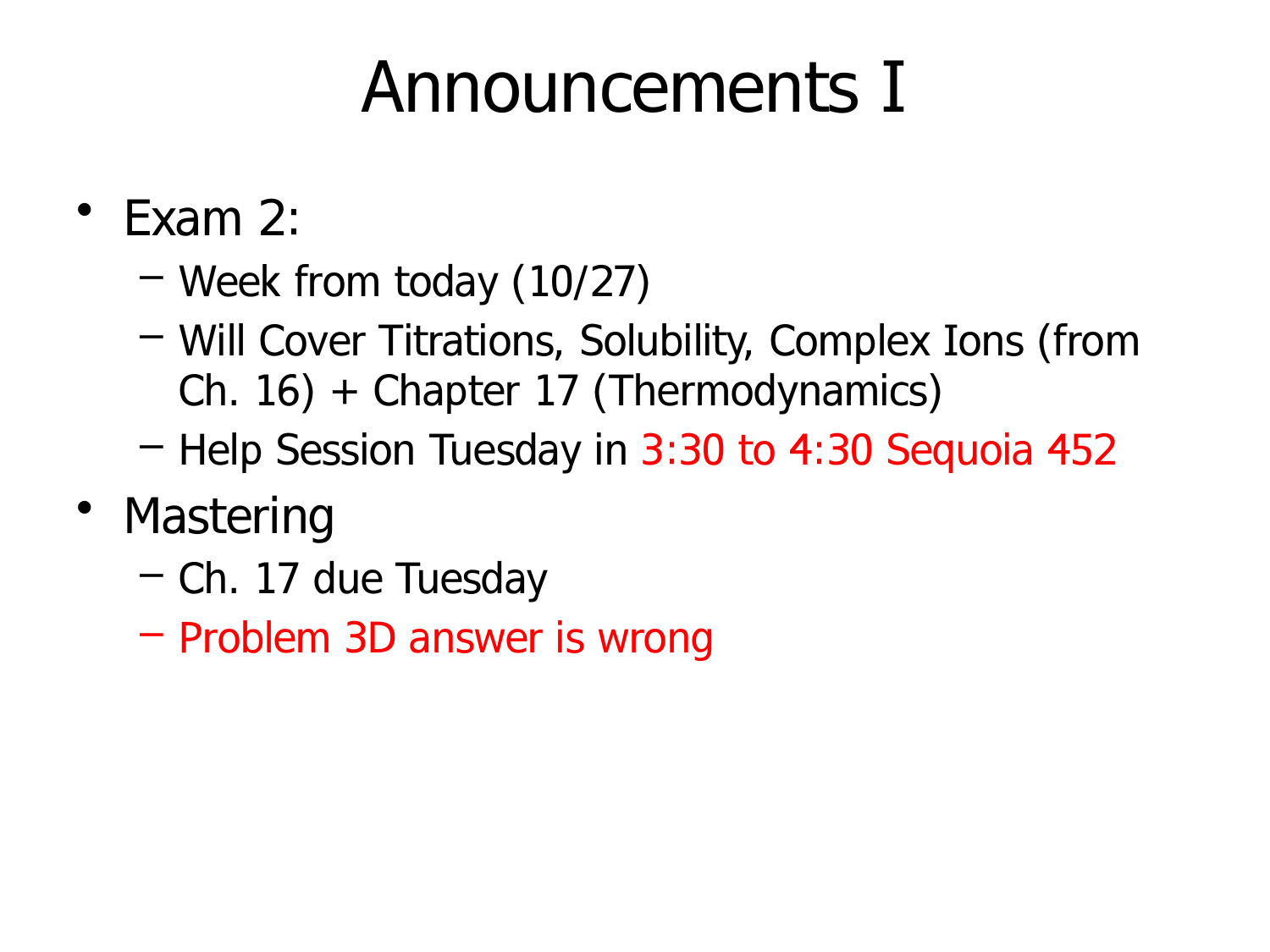

# Announcements I
Exam 2:
Week from today (10/27)
Will Cover Titrations, Solubility, Complex Ions (from Ch. 16) + Chapter 17 (Thermodynamics)
Help Session Tuesday in 3:30 to 4:30 Sequoia 452
Mastering
Ch. 17 due Tuesday
Problem 3D answer is wrong